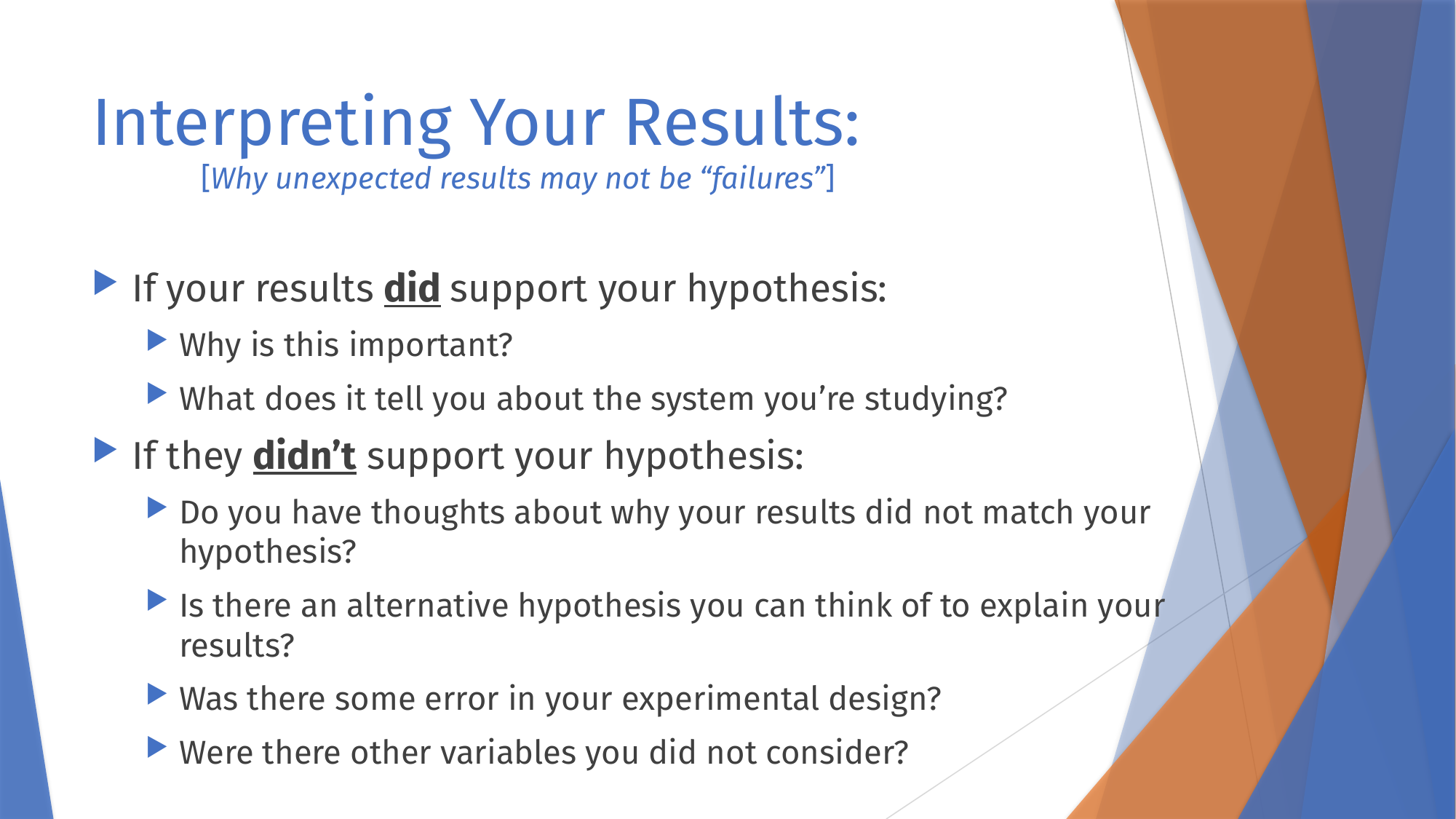

# Interpreting Your Results: [Why unexpected results may not be “failures”]
If your results did support your hypothesis:
Why is this important?
What does it tell you about the system you’re studying?
If they didn’t support your hypothesis:
Do you have thoughts about why your results did not match your hypothesis?
Is there an alternative hypothesis you can think of to explain your results?
Was there some error in your experimental design?
Were there other variables you did not consider?